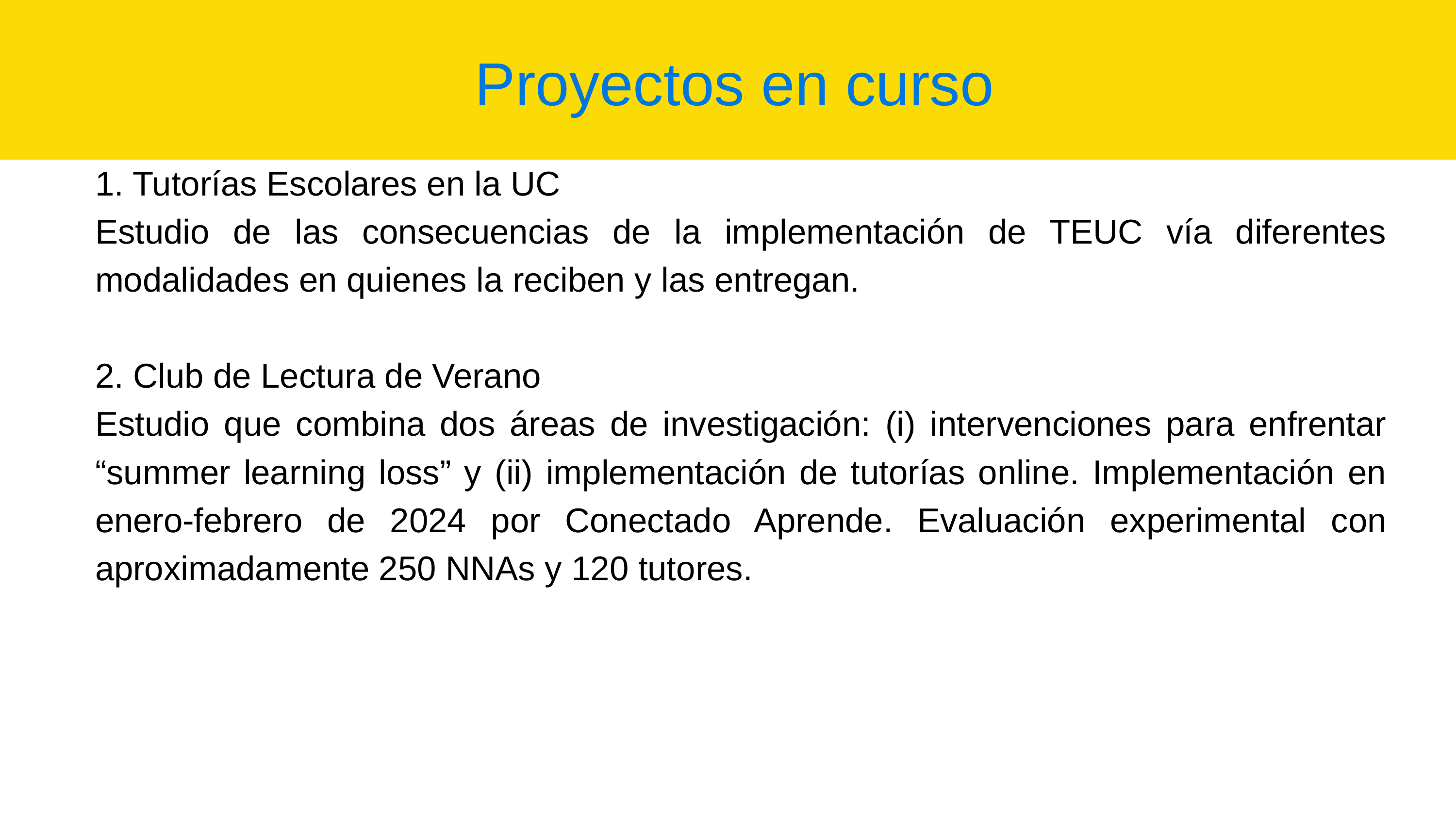

Proyectos en curso
1. Tutorías Escolares en la UC
Estudio de las consecuencias de la implementación de TEUC vía diferentes modalidades en quienes la reciben y las entregan.

2. Club de Lectura de Verano
Estudio que combina dos áreas de investigación: (i) intervenciones para enfrentar “summer learning loss” y (ii) implementación de tutorías online. Implementación en enero-febrero de 2024 por Conectado Aprende. Evaluación experimental con aproximadamente 250 NNAs y 120 tutores.